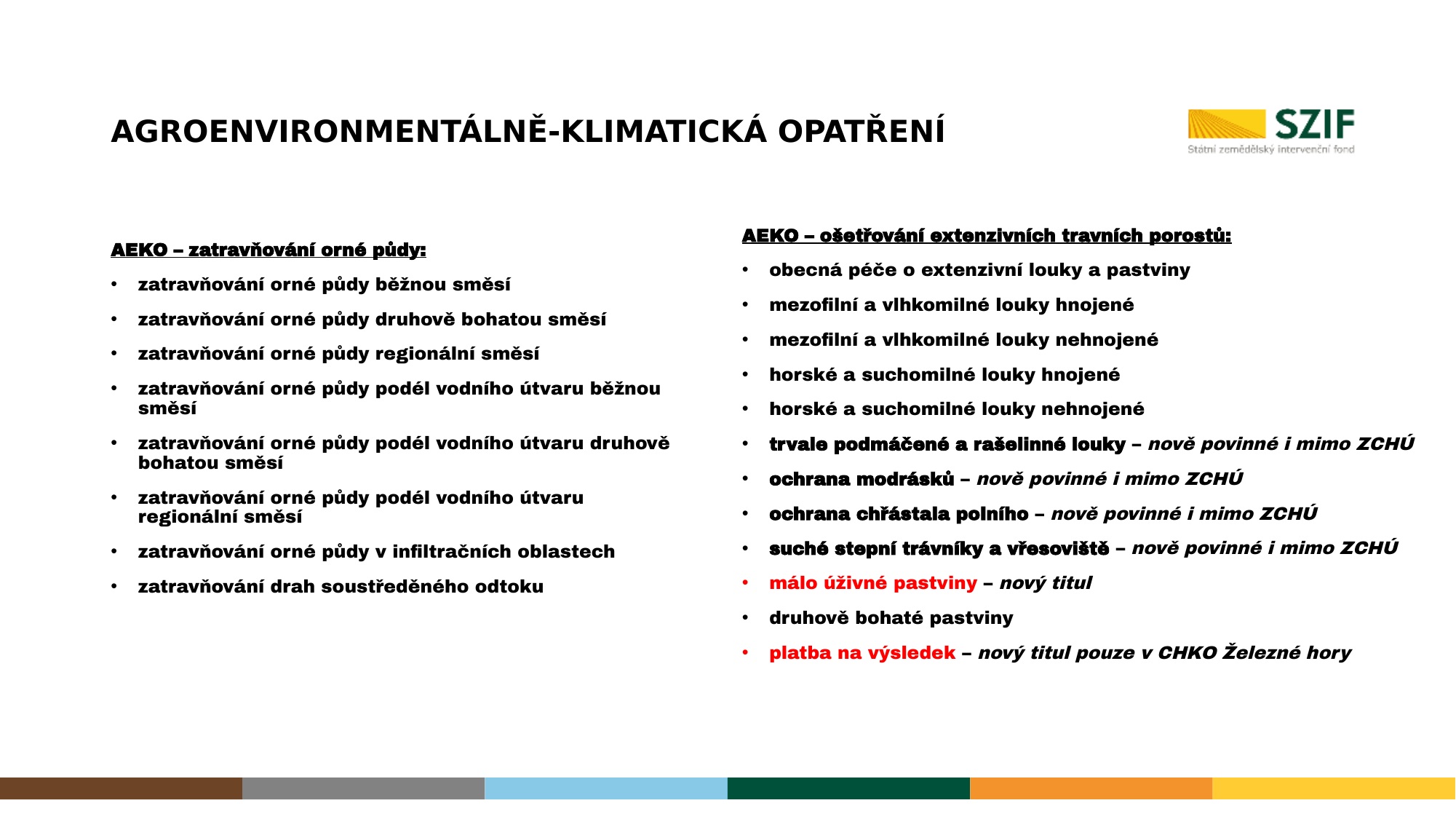

# Agroenvironmentálně-klimatická opatření

AEKO – ošetřování extenzivních travních porostů:
obecná péče o extenzivní louky a pastviny
mezofilní a vlhkomilné louky hnojené
mezofilní a vlhkomilné louky nehnojené
horské a suchomilné louky hnojené
horské a suchomilné louky nehnojené
trvale podmáčené a rašelinné louky – nově povinné i mimo ZCHÚ
ochrana modrásků – nově povinné i mimo ZCHÚ
ochrana chřástala polního – nově povinné i mimo ZCHÚ
suché stepní trávníky a vřesoviště – nově povinné i mimo ZCHÚ
málo úživné pastviny – nový titul
druhově bohaté pastviny
platba na výsledek – nový titul pouze v CHKO Železné hory

AEKO – zatravňování orné půdy:
zatravňování orné půdy běžnou směsí
zatravňování orné půdy druhově bohatou směsí
zatravňování orné půdy regionální směsí
zatravňování orné půdy podél vodního útvaru běžnou směsí
zatravňování orné půdy podél vodního útvaru druhově bohatou směsí
zatravňování orné půdy podél vodního útvaru regionální směsí
zatravňování orné půdy v infiltračních oblastech
zatravňování drah soustředěného odtoku